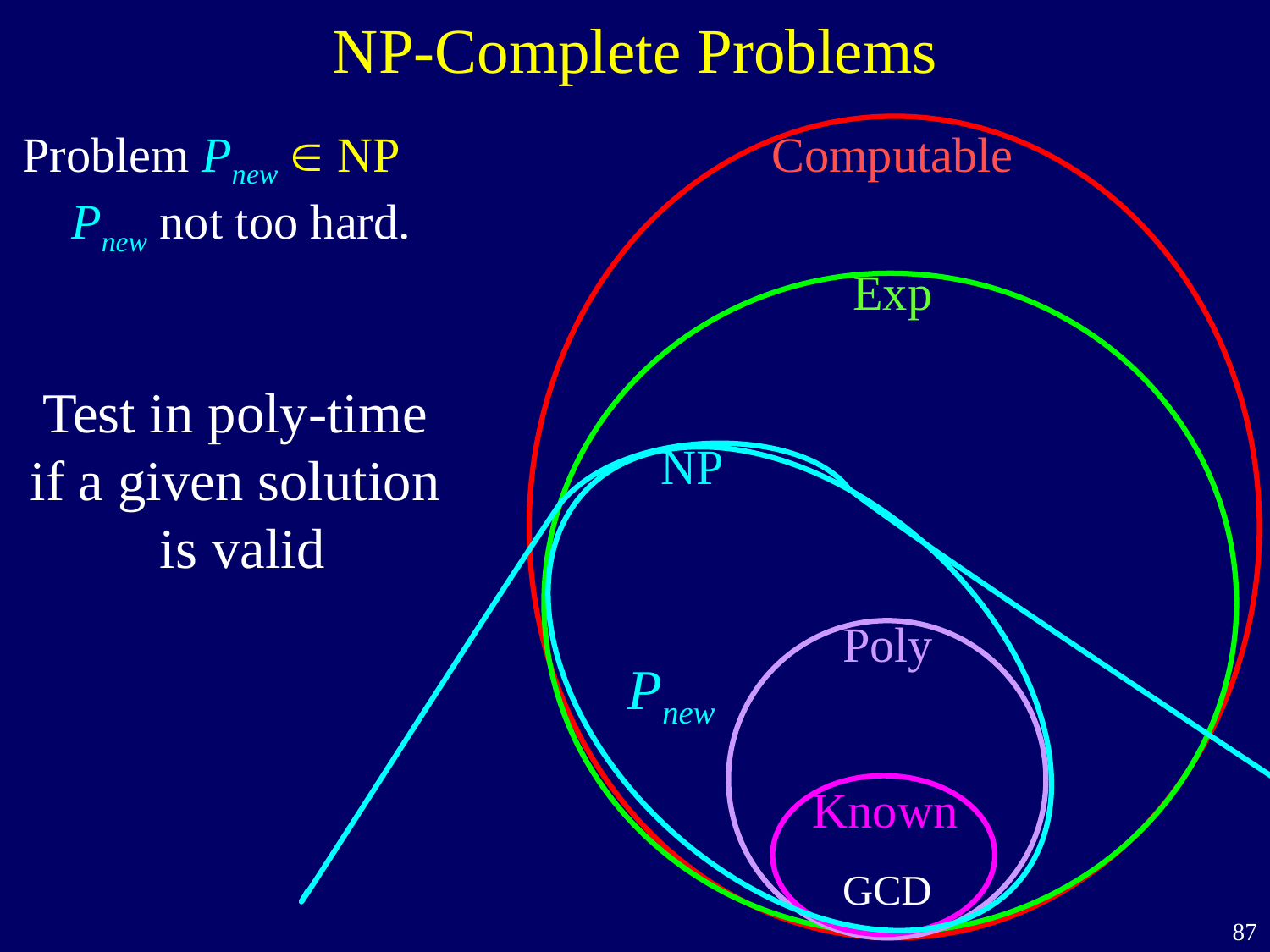

NP-Complete Problems
Problem Pnew ∈ NP
    Pnew not too hard.

Computable
Exp

Poly

Test in poly-time
if a given solution
is valid
NP

Pnew
Known

GCD